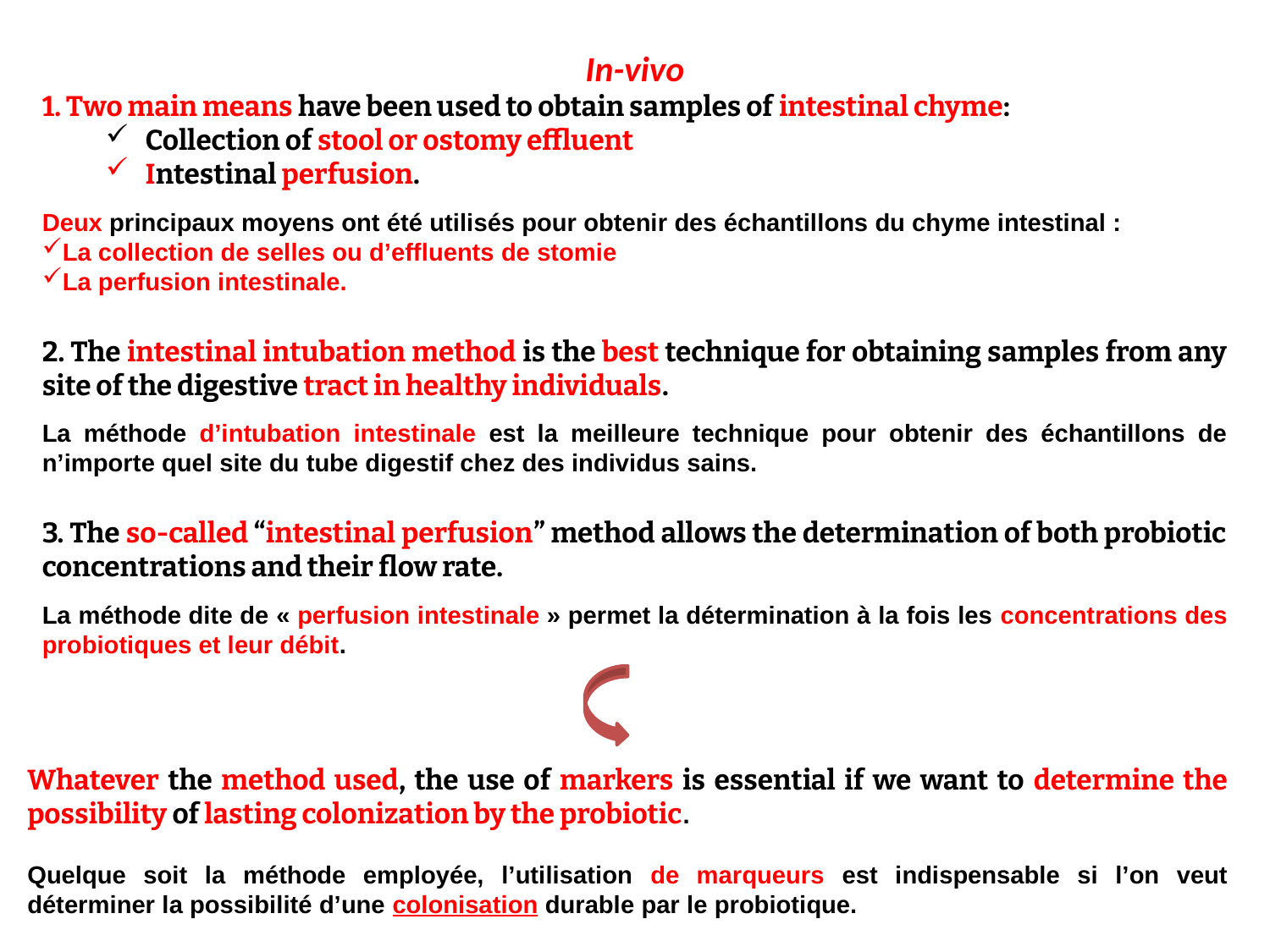

In-vivo
1. Two main means have been used to obtain samples of intestinal chyme:
Collection of stool or ostomy effluent
Intestinal perfusion.

Deux principaux moyens ont été utilisés pour obtenir des échantillons du chyme intestinal :
La collection de selles ou d’effluents de stomie
La perfusion intestinale.

2. The intestinal intubation method is the best technique for obtaining samples from any site of the digestive tract in healthy individuals.

La méthode d’intubation intestinale est la meilleure technique pour obtenir des échantillons de n’importe quel site du tube digestif chez des individus sains.

3. The so-called “intestinal perfusion” method allows the determination of both probiotic concentrations and their flow rate.

La méthode dite de « perfusion intestinale » permet la détermination à la fois les concentrations des probiotiques et leur débit.

Whatever the method used, the use of markers is essential if we want to determine the possibility of lasting colonization by the probiotic.

Quelque soit la méthode employée, l’utilisation de marqueurs est indispensable si l’on veut déterminer la possibilité d’une colonisation durable par le probiotique.